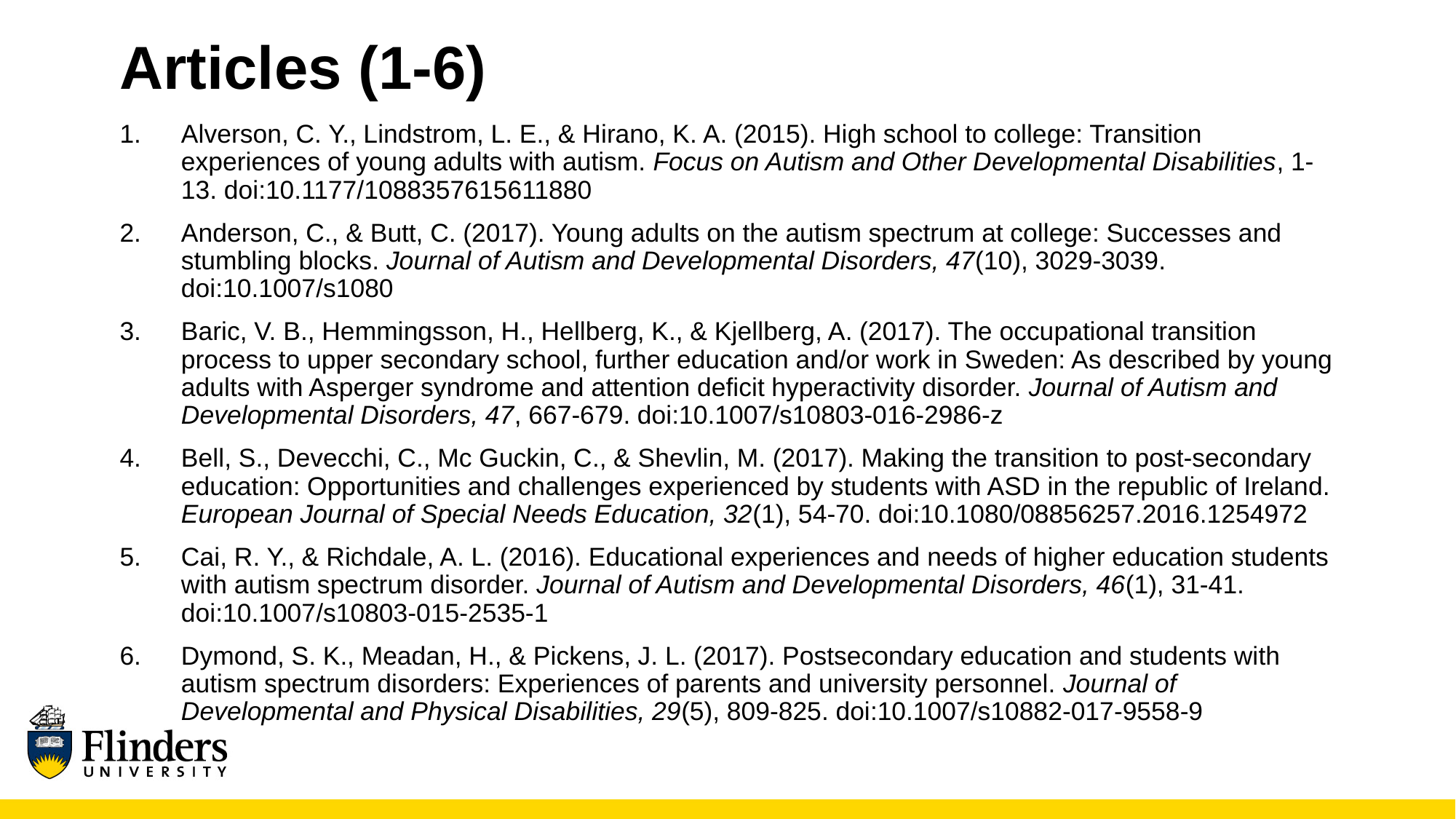

# Articles (1-6)
Alverson, C. Y., Lindstrom, L. E., & Hirano, K. A. (2015). High school to college: Transition experiences of young adults with autism. Focus on Autism and Other Developmental Disabilities, 1-13. doi:10.1177/1088357615611880
Anderson, C., & Butt, C. (2017). Young adults on the autism spectrum at college: Successes and stumbling blocks. Journal of Autism and Developmental Disorders, 47(10), 3029-3039. doi:10.1007/s1080
Baric, V. B., Hemmingsson, H., Hellberg, K., & Kjellberg, A. (2017). The occupational transition process to upper secondary school, further education and/or work in Sweden: As described by young adults with Asperger syndrome and attention deficit hyperactivity disorder. Journal of Autism and Developmental Disorders, 47, 667-679. doi:10.1007/s10803-016-2986-z
Bell, S., Devecchi, C., Mc Guckin, C., & Shevlin, M. (2017). Making the transition to post-secondary education: Opportunities and challenges experienced by students with ASD in the republic of Ireland. European Journal of Special Needs Education, 32(1), 54-70. doi:10.1080/08856257.2016.1254972
Cai, R. Y., & Richdale, A. L. (2016). Educational experiences and needs of higher education students with autism spectrum disorder. Journal of Autism and Developmental Disorders, 46(1), 31-41. doi:10.1007/s10803-015-2535-1
Dymond, S. K., Meadan, H., & Pickens, J. L. (2017). Postsecondary education and students with autism spectrum disorders: Experiences of parents and university personnel. Journal of Developmental and Physical Disabilities, 29(5), 809-825. doi:10.1007/s10882-017-9558-9